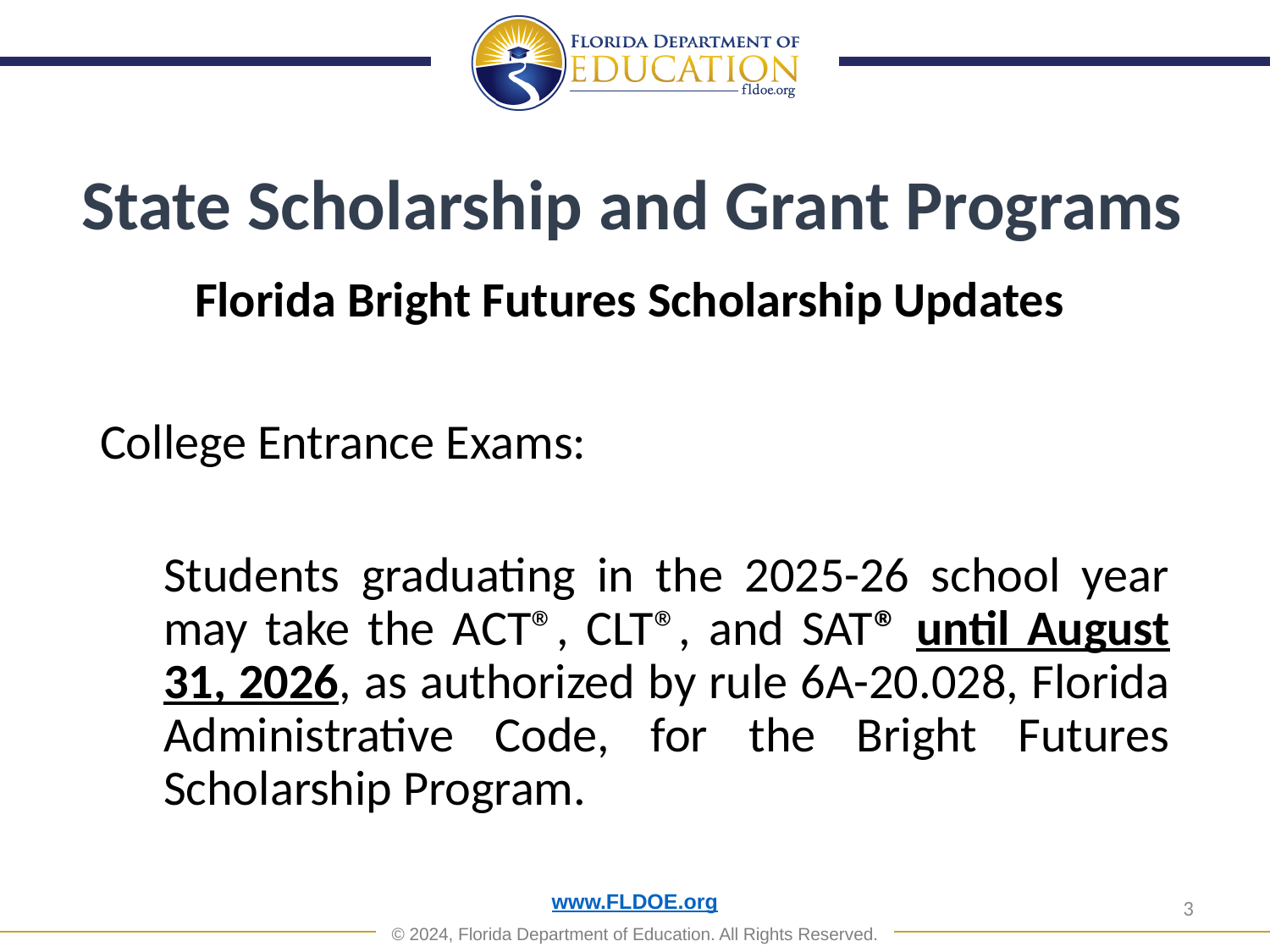

# State Scholarship and Grant Programs
Florida Bright Futures Scholarship Updates

College Entrance Exams:

Students graduating in the 2025-26 school year may take the ACT®, CLT®, and SAT® until August 31, 2026, as authorized by rule 6A-20.028, Florida Administrative Code, for the Bright Futures Scholarship Program.

3